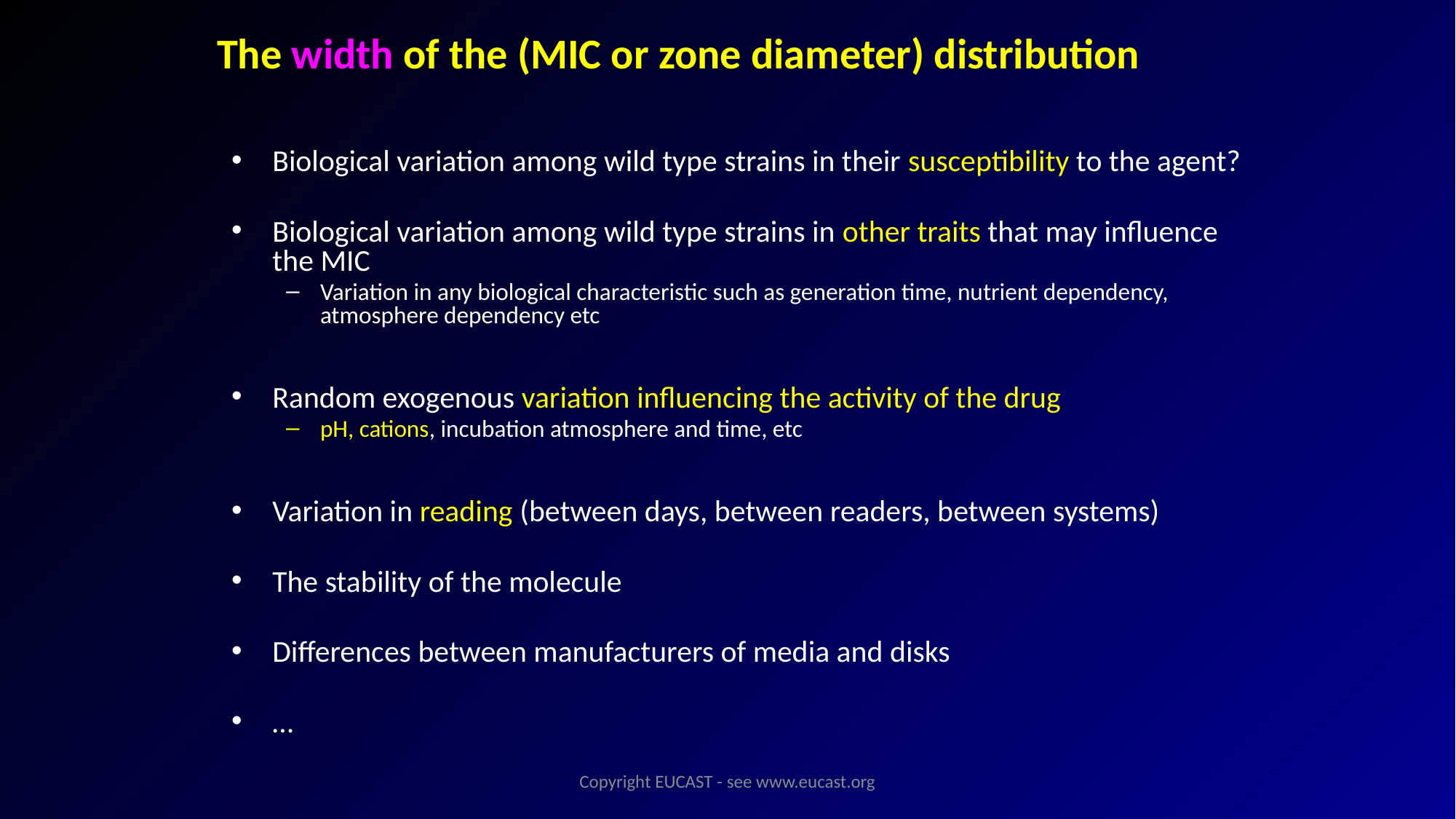

The width of the (MIC or zone diameter) distribution
Biological variation among wild type strains in their susceptibility to the agent?

Biological variation among wild type strains in other traits that may influence the MIC
Variation in any biological characteristic such as generation time, nutrient dependency, atmosphere dependency etc

Random exogenous variation influencing the activity of the drug
pH, cations, incubation atmosphere and time, etc

Variation in reading (between days, between readers, between systems)

The stability of the molecule

Differences between manufacturers of media and disks

…
Copyright EUCAST - see www.eucast.org